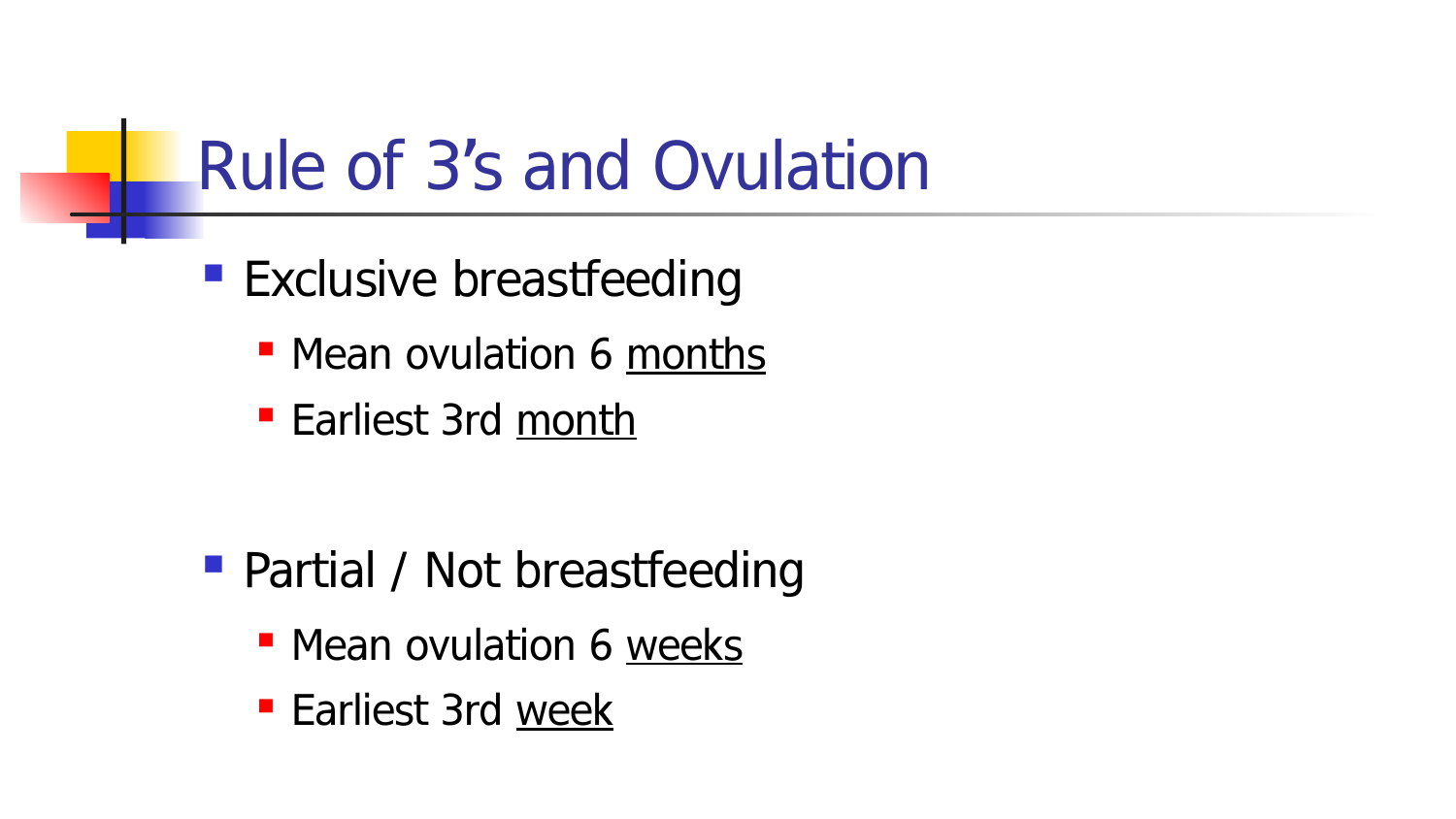

# Rule of 3’s and Ovulation
Exclusive breastfeeding
Mean ovulation 6 months
Earliest 3rd month

Partial / Not breastfeeding
Mean ovulation 6 weeks
Earliest 3rd week